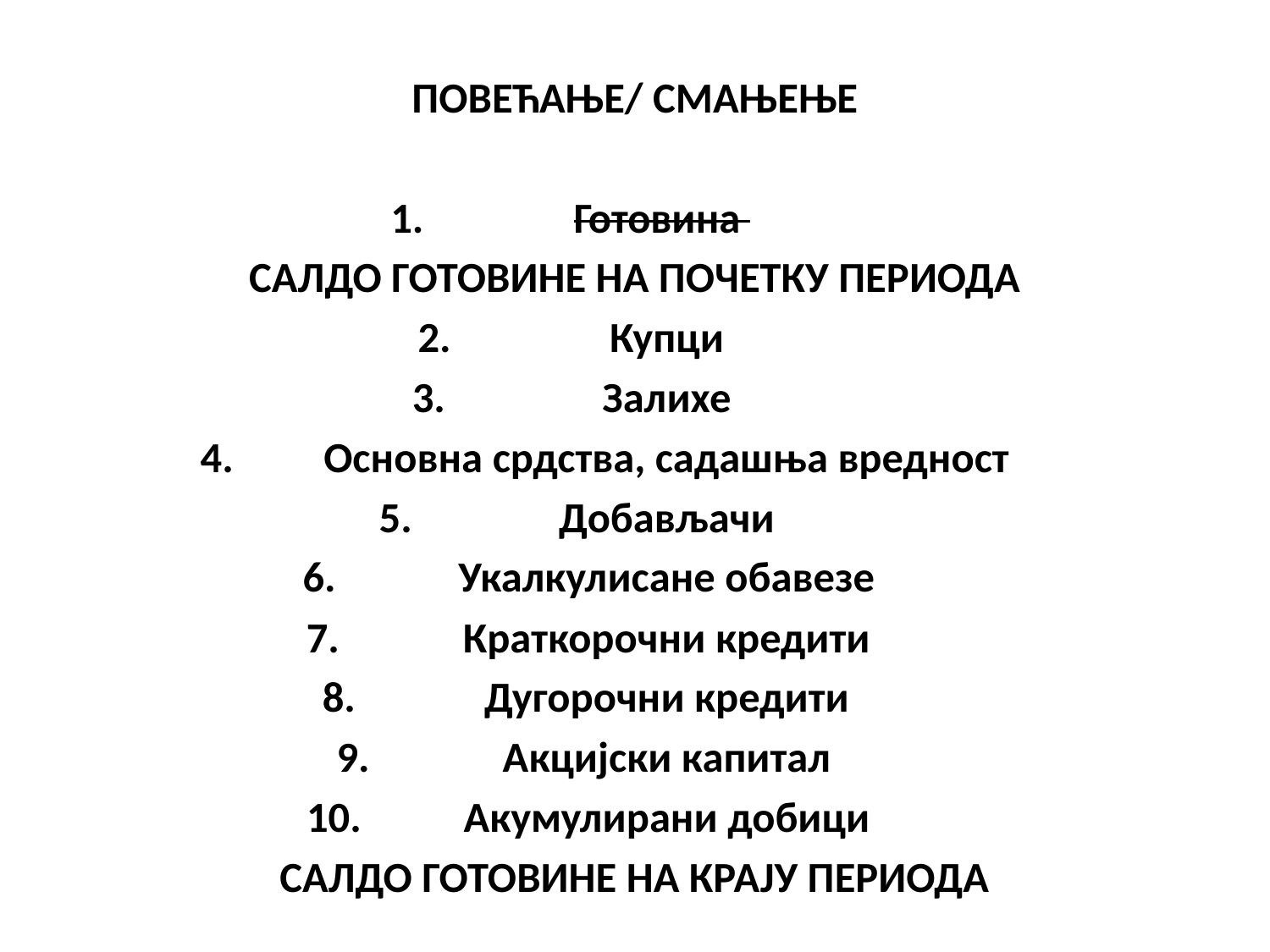

ПОВЕЋАЊЕ/ СМАЊЕЊЕ

Готовина
САЛДО ГОТОВИНЕ НА ПОЧЕТКУ ПЕРИОДА
Купци
Залихе
Основна срдства, садашња вредност
Добављачи
Укалкулисане обавезе
Краткорочни кредити
Дугорочни кредити
Акцијски капитал
Акумулирани добици
САЛДО ГОТОВИНЕ НА КРАЈУ ПЕРИОДА